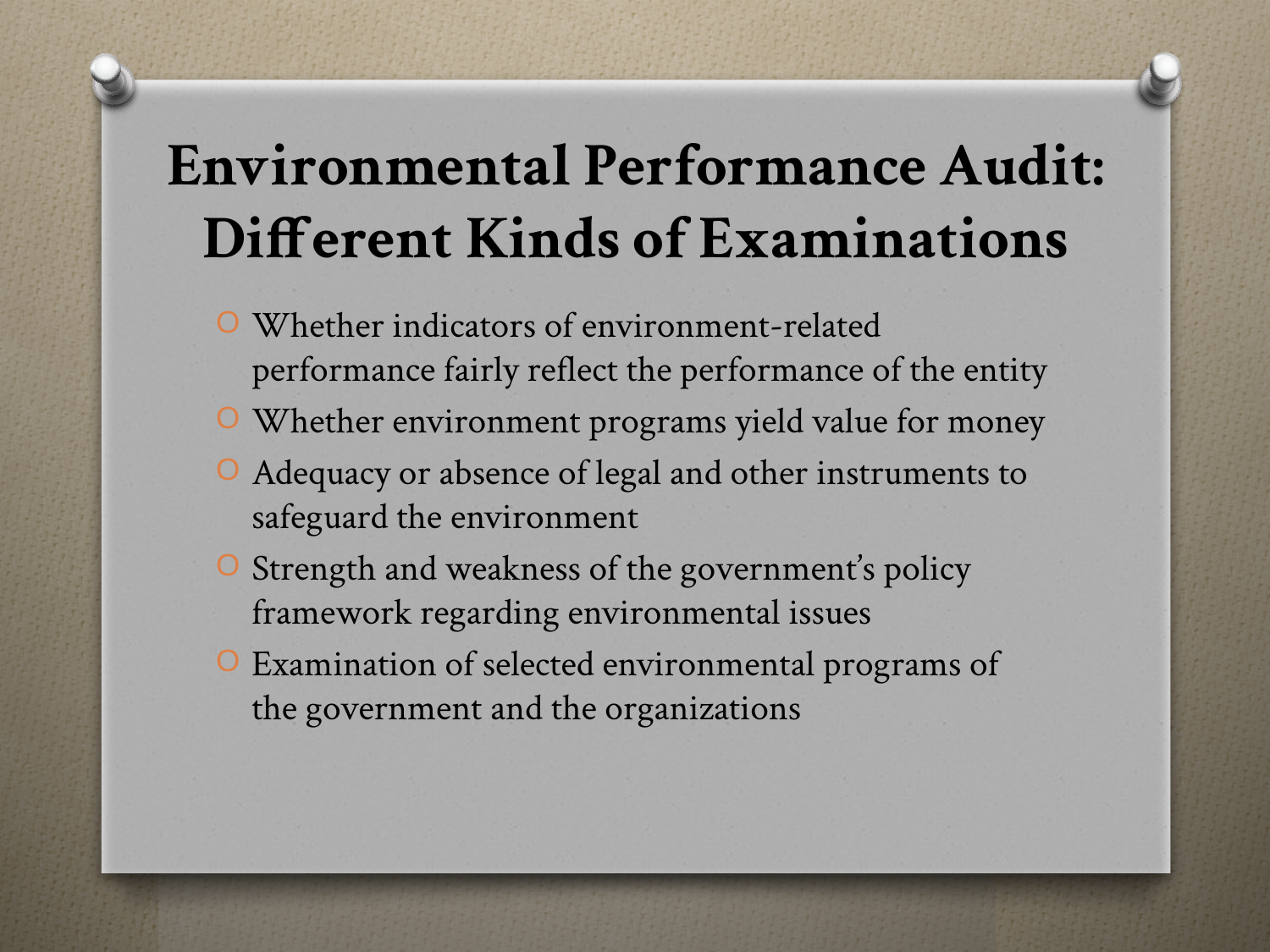

# Environmental Performance Audit: Different Kinds of Examinations
Whether indicators of environment-related performance fairly reflect the performance of the entity
Whether environment programs yield value for money
Adequacy or absence of legal and other instruments to safeguard the environment
Strength and weakness of the government’s policy framework regarding environmental issues
Examination of selected environmental programs of the government and the organizations